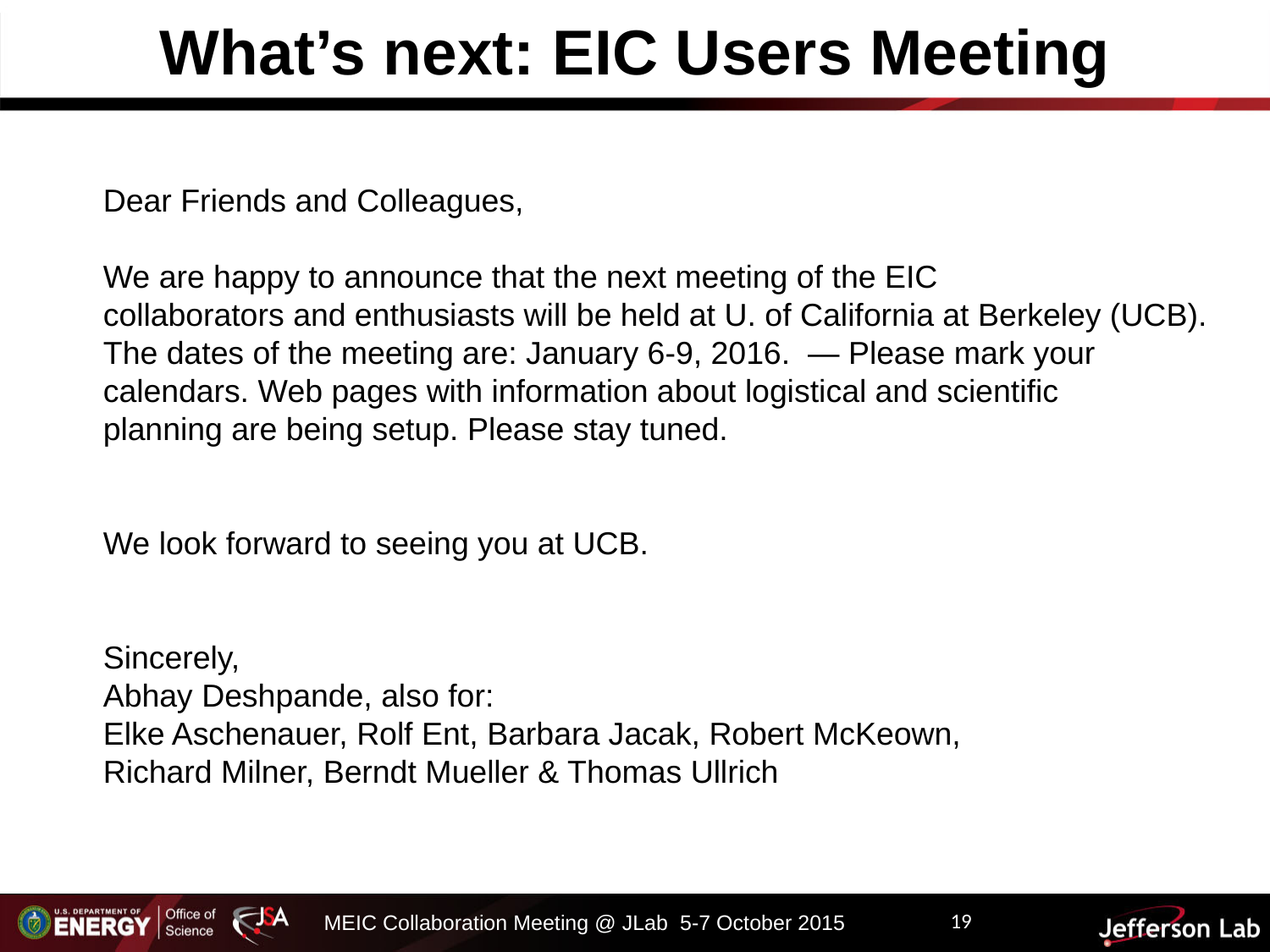

# What’s next: EIC Users Meeting
Dear Friends and Colleagues,
We are happy to announce that the next meeting of the EIC
collaborators and enthusiasts will be held at U. of California at Berkeley (UCB).
The dates of the meeting are: January 6-9, 2016.  — Please mark your
calendars. Web pages with information about logistical and scientific
planning are being setup. Please stay tuned.

We look forward to seeing you at UCB.

Sincerely,
Abhay Deshpande, also for:
Elke Aschenauer, Rolf Ent, Barbara Jacak, Robert McKeown,
Richard Milner, Berndt Mueller & Thomas Ullrich
19
MEIC Collaboration Meeting @ JLab  5-7 October 2015